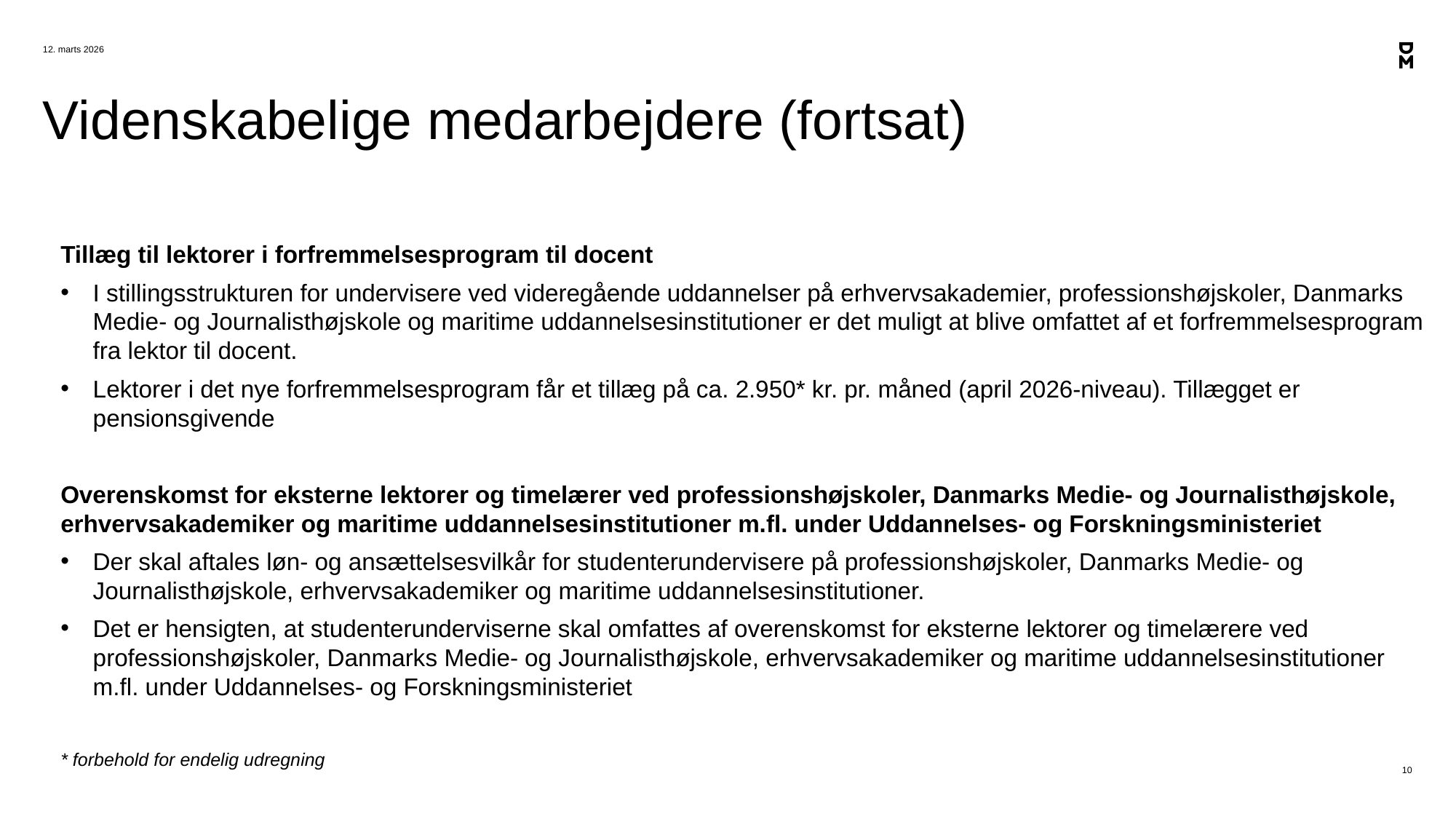

12. marts 2026

# Videnskabelige medarbejdere (fortsat)
Tillæg til lektorer i forfremmelsesprogram til docent
I stillingsstrukturen for undervisere ved videregående uddannelser på erhvervsakademier, professionshøjskoler, Danmarks Medie- og Journalisthøjskole og maritime uddannelsesinstitutioner er det muligt at blive omfattet af et forfremmelsesprogram fra lektor til docent.
Lektorer i det nye forfremmelsesprogram får et tillæg på ca. 2.950* kr. pr. måned (april 2026-niveau). Tillægget er pensionsgivende

Overenskomst for eksterne lektorer og timelærer ved professionshøjskoler, Danmarks Medie- og Journalisthøjskole, erhvervsakademiker og maritime uddannelsesinstitutioner m.fl. under Uddannelses- og Forskningsministeriet
Der skal aftales løn- og ansættelsesvilkår for studenterundervisere på professionshøjskoler, Danmarks Medie- og Journalisthøjskole, erhvervsakademiker og maritime uddannelsesinstitutioner.
Det er hensigten, at studenterunderviserne skal omfattes af overenskomst for eksterne lektorer og timelærere ved professionshøjskoler, Danmarks Medie- og Journalisthøjskole, erhvervsakademiker og maritime uddannelsesinstitutioner m.fl. under Uddannelses- og Forskningsministeriet

* forbehold for endelig udregning

10